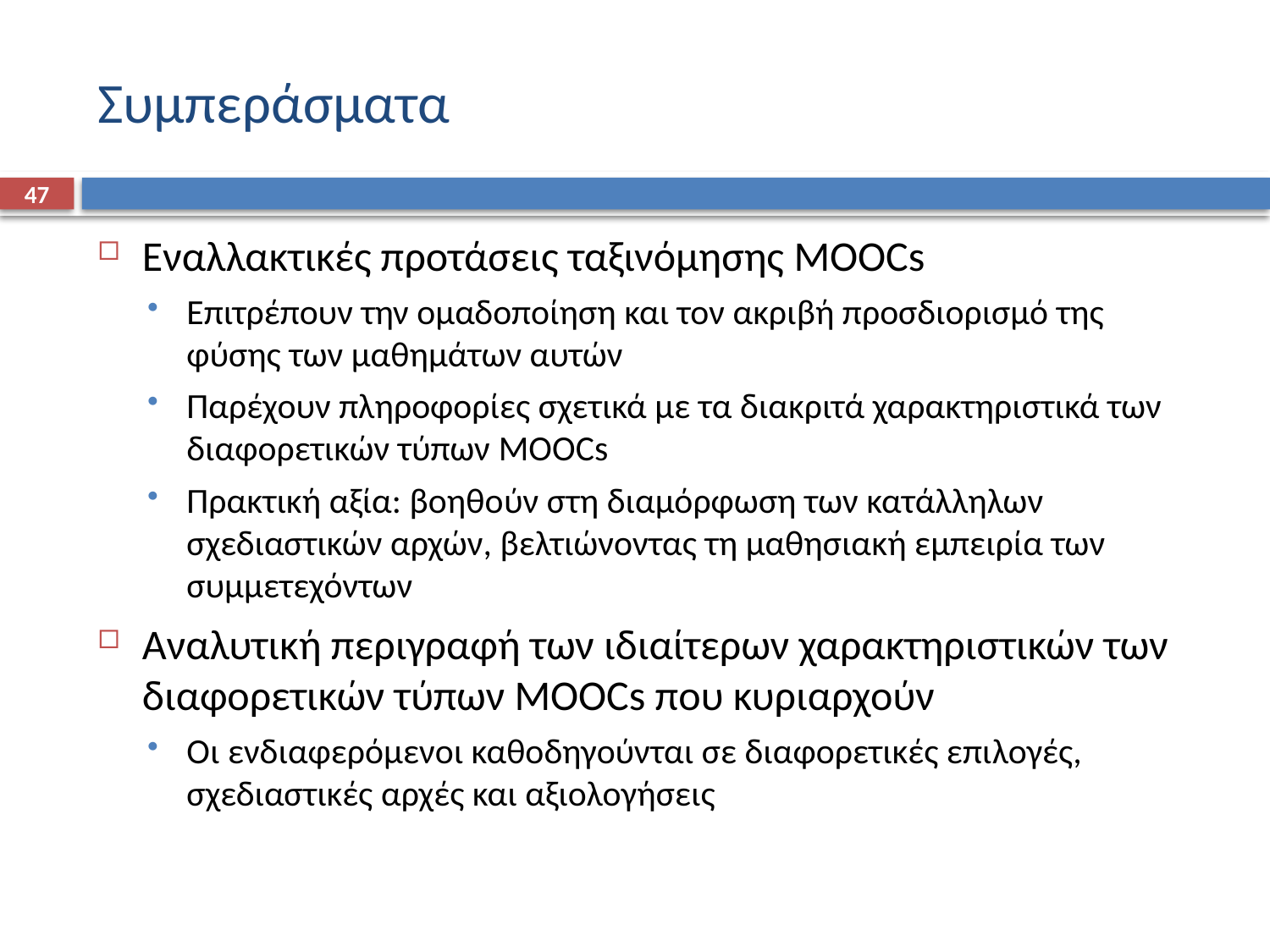

# Συμπεράσματα
47
Εναλλακτικές προτάσεις ταξινόμησης MOOCs
Επιτρέπουν την ομαδοποίηση και τον ακριβή προσδιορισμό της φύσης των μαθημάτων αυτών
Παρέχουν πληροφορίες σχετικά με τα διακριτά χαρακτηριστικά των διαφορετικών τύπων MOOCs
Πρακτική αξία: βοηθούν στη διαμόρφωση των κατάλληλων σχεδιαστικών αρχών, βελτιώνοντας τη μαθησιακή εμπειρία των συμμετεχόντων
Αναλυτική περιγραφή των ιδιαίτερων χαρακτηριστικών των διαφορετικών τύπων MOOCs που κυριαρχούν
Οι ενδιαφερόμενοι καθοδηγούνται σε διαφορετικές επιλογές, σχεδιαστικές αρχές και αξιολογήσεις